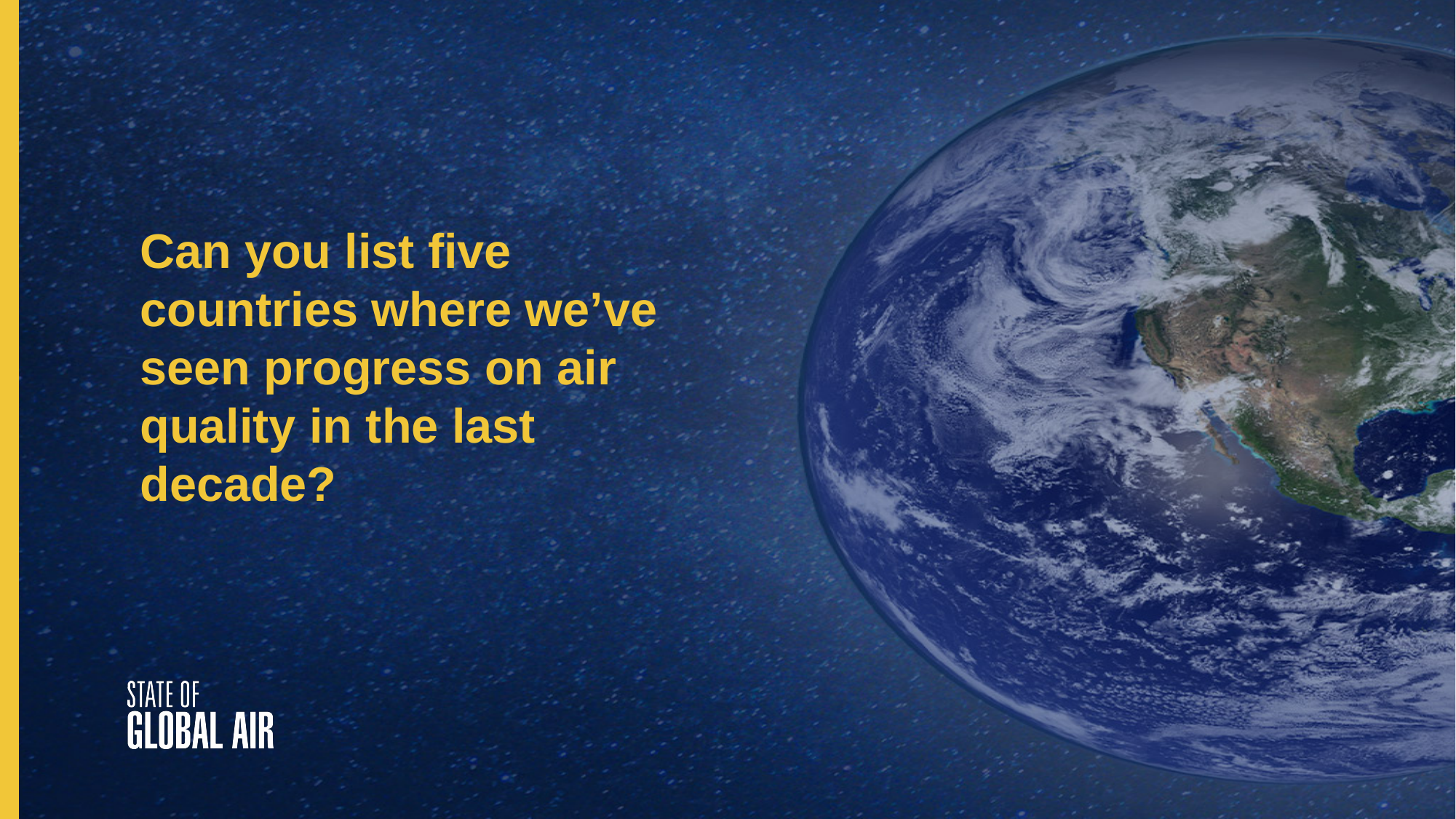

Can you list five countries where we’ve seen progress on air quality in the last decade?